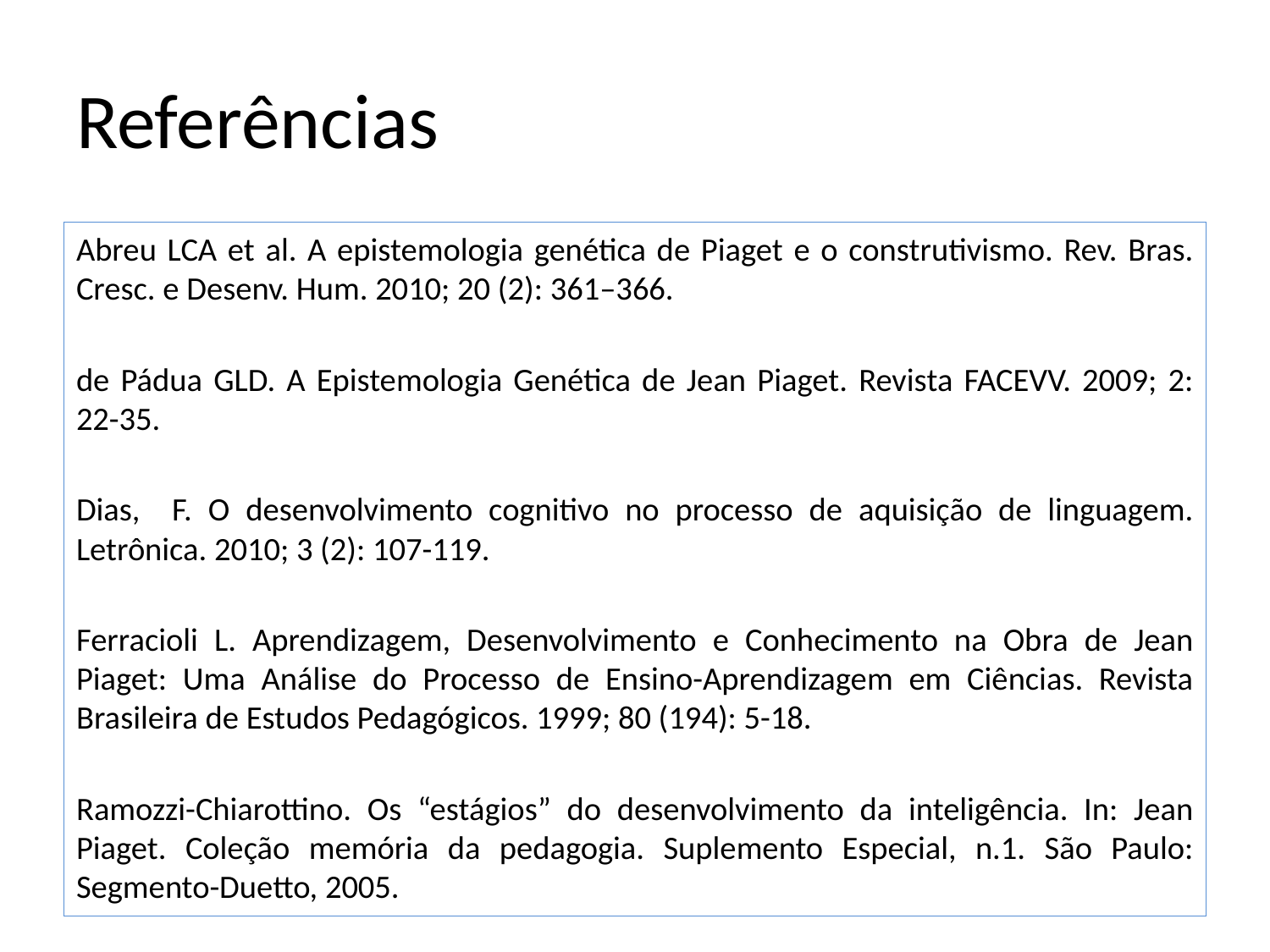

# Referências
Abreu LCA et al. A epistemologia genética de Piaget e o construtivismo. Rev. Bras. Cresc. e Desenv. Hum. 2010; 20 (2): 361–366.

de Pádua GLD. A Epistemologia Genética de Jean Piaget. Revista FACEVV. 2009; 2: 22-35.

Dias,  F. O desenvolvimento cognitivo no processo de aquisição de linguagem. Letrônica. 2010; 3 (2): 107-119.

Ferracioli L. Aprendizagem, Desenvolvimento e Conhecimento na Obra de Jean Piaget: Uma Análise do Processo de Ensino-Aprendizagem em Ciências. Revista Brasileira de Estudos Pedagógicos. 1999; 80 (194): 5-18.

Ramozzi-Chiarottino. Os “estágios” do desenvolvimento da inteligência. In: Jean Piaget. Coleção memória da pedagogia. Suplemento Especial, n.1. São Paulo: Segmento-Duetto, 2005.